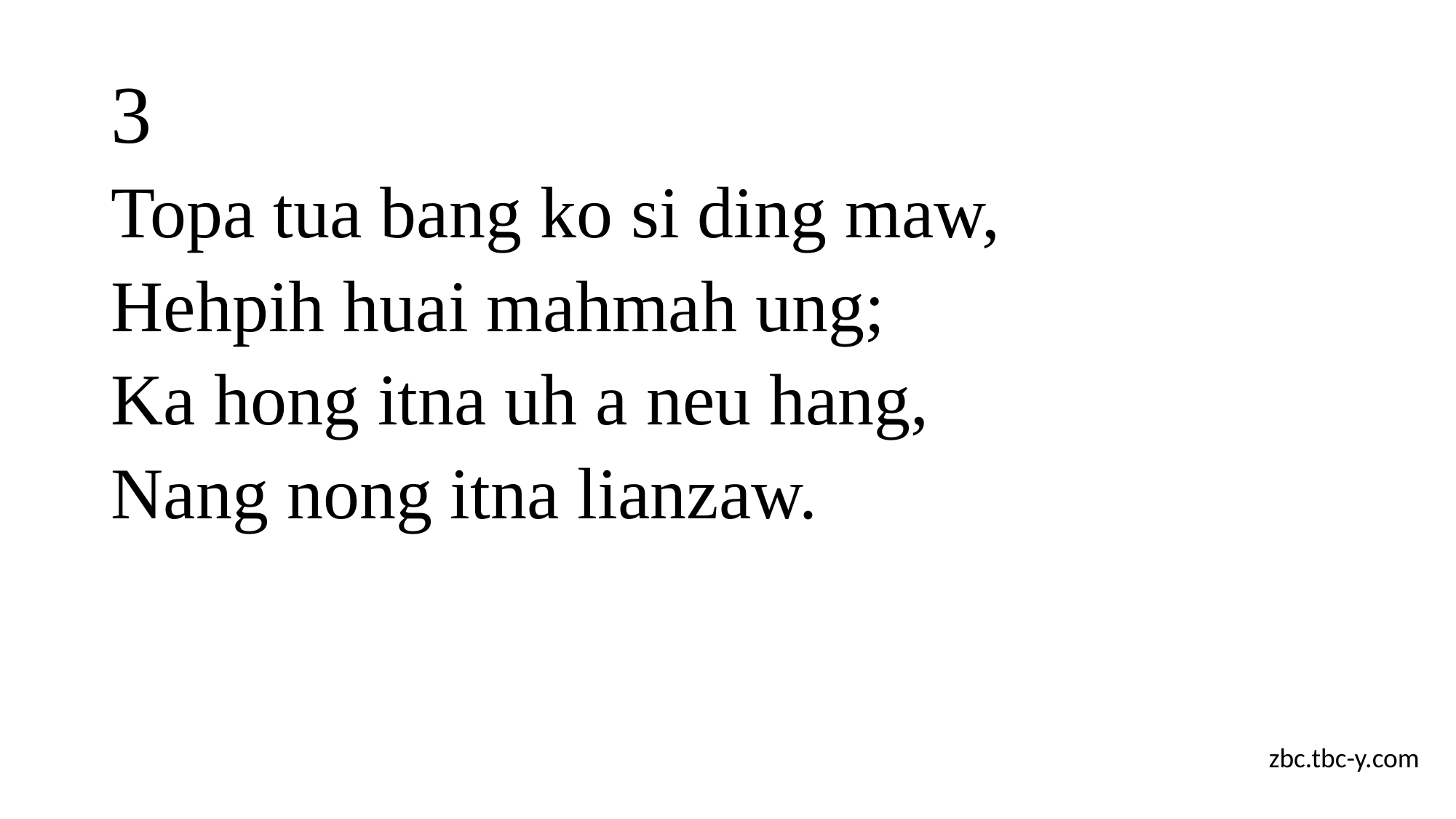

# 3
Topa tua bang ko si ding maw,
Hehpih huai mahmah ung;
Ka hong itna uh a neu hang,
Nang nong itna lianzaw.

zbc.tbc-y.com